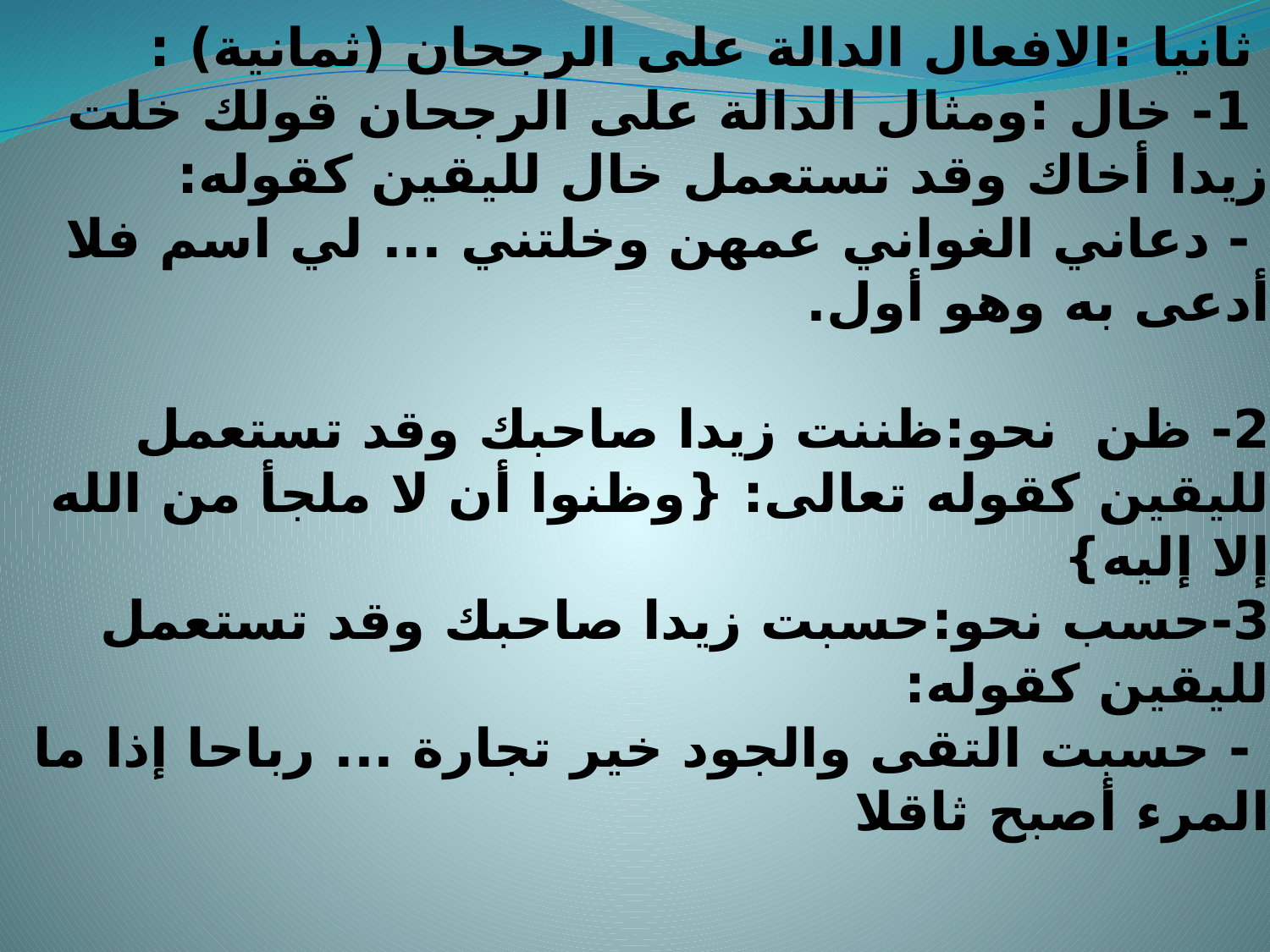

# ثانيا :الافعال الدالة على الرجحان (ثمانية) : 1- خال :ومثال الدالة على الرجحان قولك خلت زيدا أخاك وقد تستعمل خال لليقين كقوله: - دعاني الغواني عمهن وخلتني ... لي اسم فلا أدعى به وهو أول. 2- ظن  نحو:ظننت زيدا صاحبك وقد تستعمل لليقين كقوله تعالى: {وظنوا أن لا ملجأ من الله إلا إليه} 3-حسب نحو:حسبت زيدا صاحبك وقد تستعمل لليقين كقوله: - حسبت التقى والجود خير تجارة ... رباحا إذا ما المرء أصبح ثاقلا